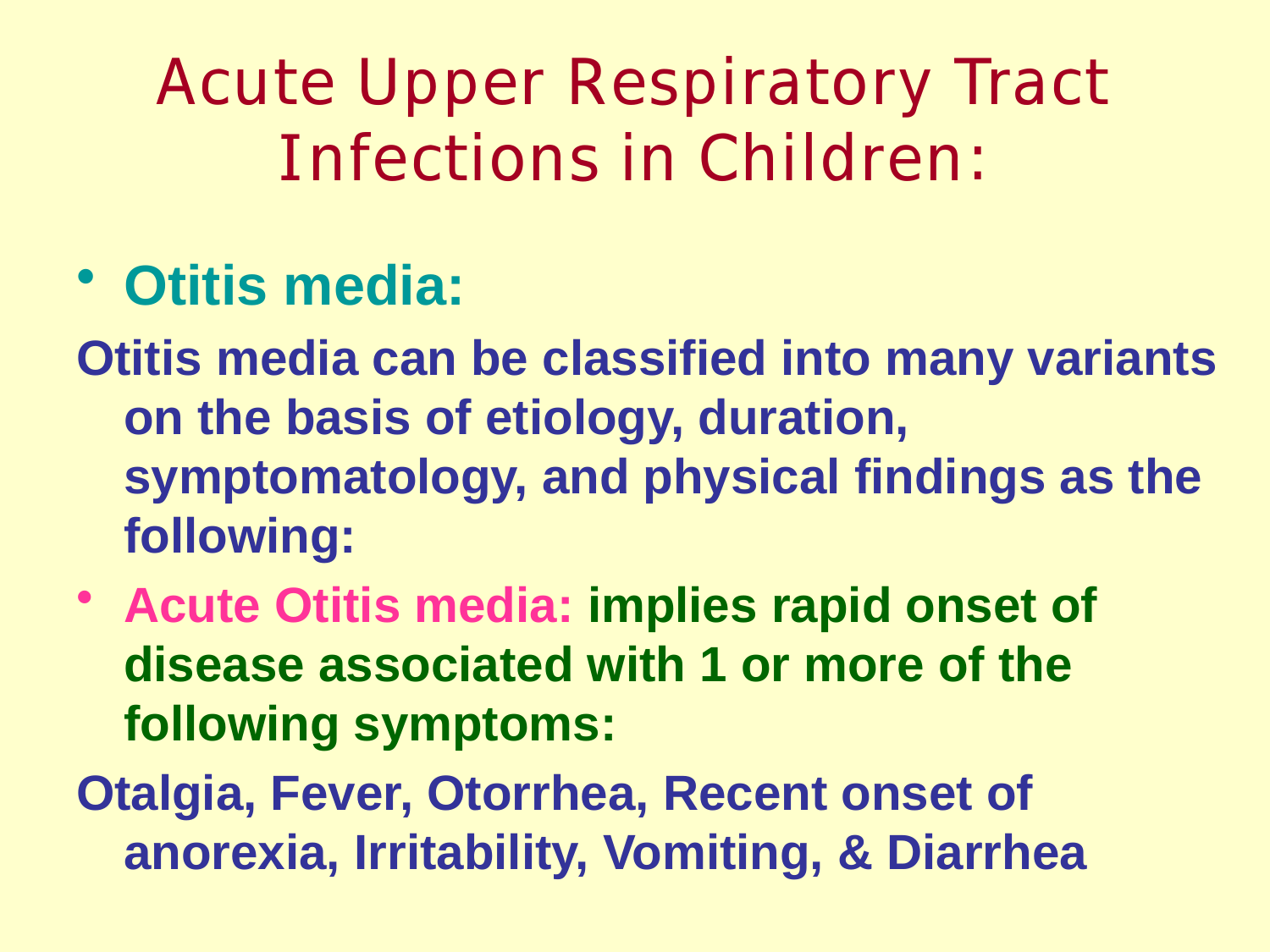

# Acute Upper Respiratory Tract Infections in Children:
Otitis media:
Otitis media can be classified into many variants on the basis of etiology, duration, symptomatology, and physical findings as the following:
Acute Otitis media: implies rapid onset of disease associated with 1 or more of the following symptoms:
Otalgia, Fever, Otorrhea, Recent onset of anorexia, Irritability, Vomiting, & Diarrhea